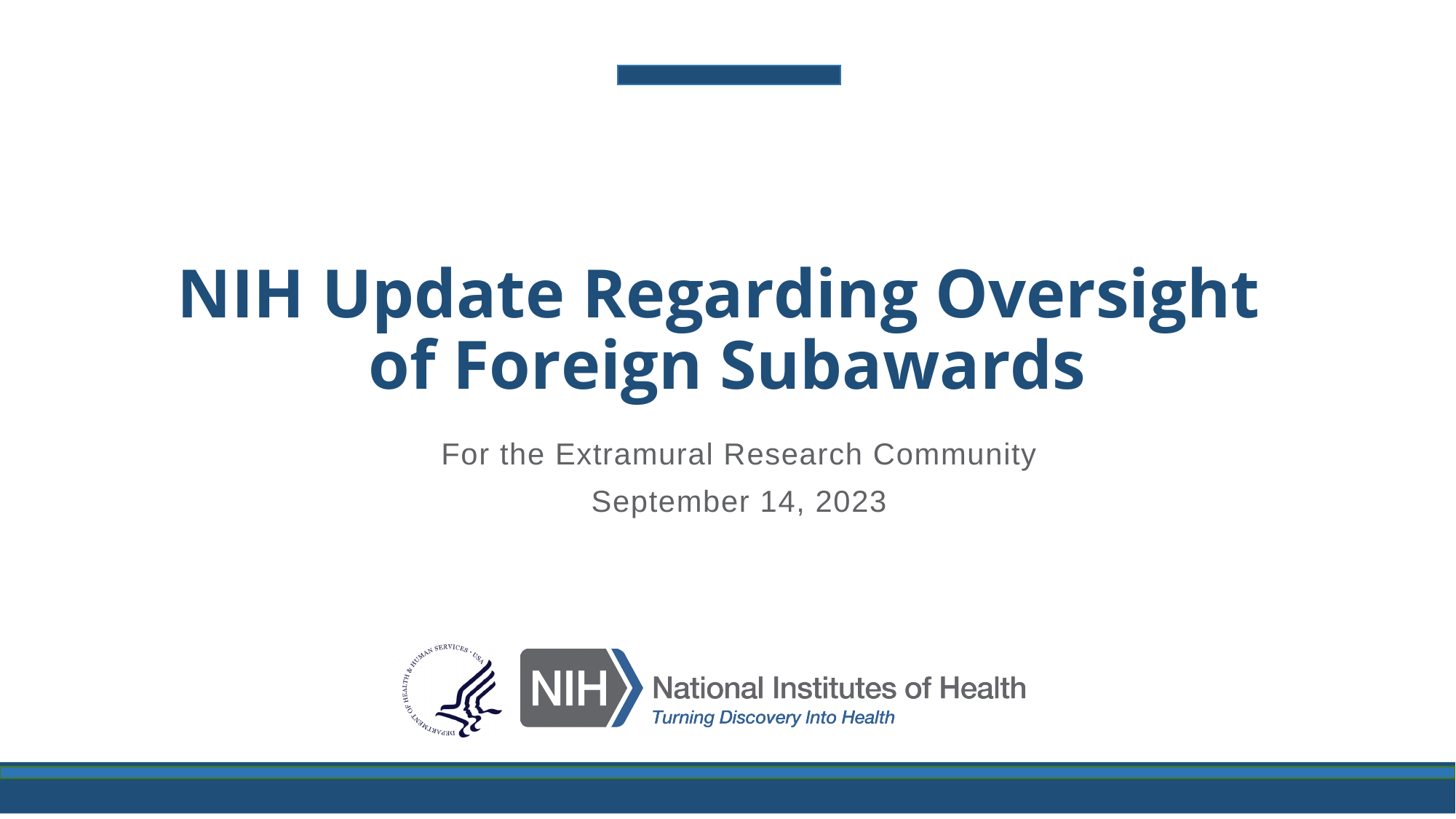

# NIH Update Regarding Oversight of Foreign Subawards

For the Extramural Research Community
September 14, 2023